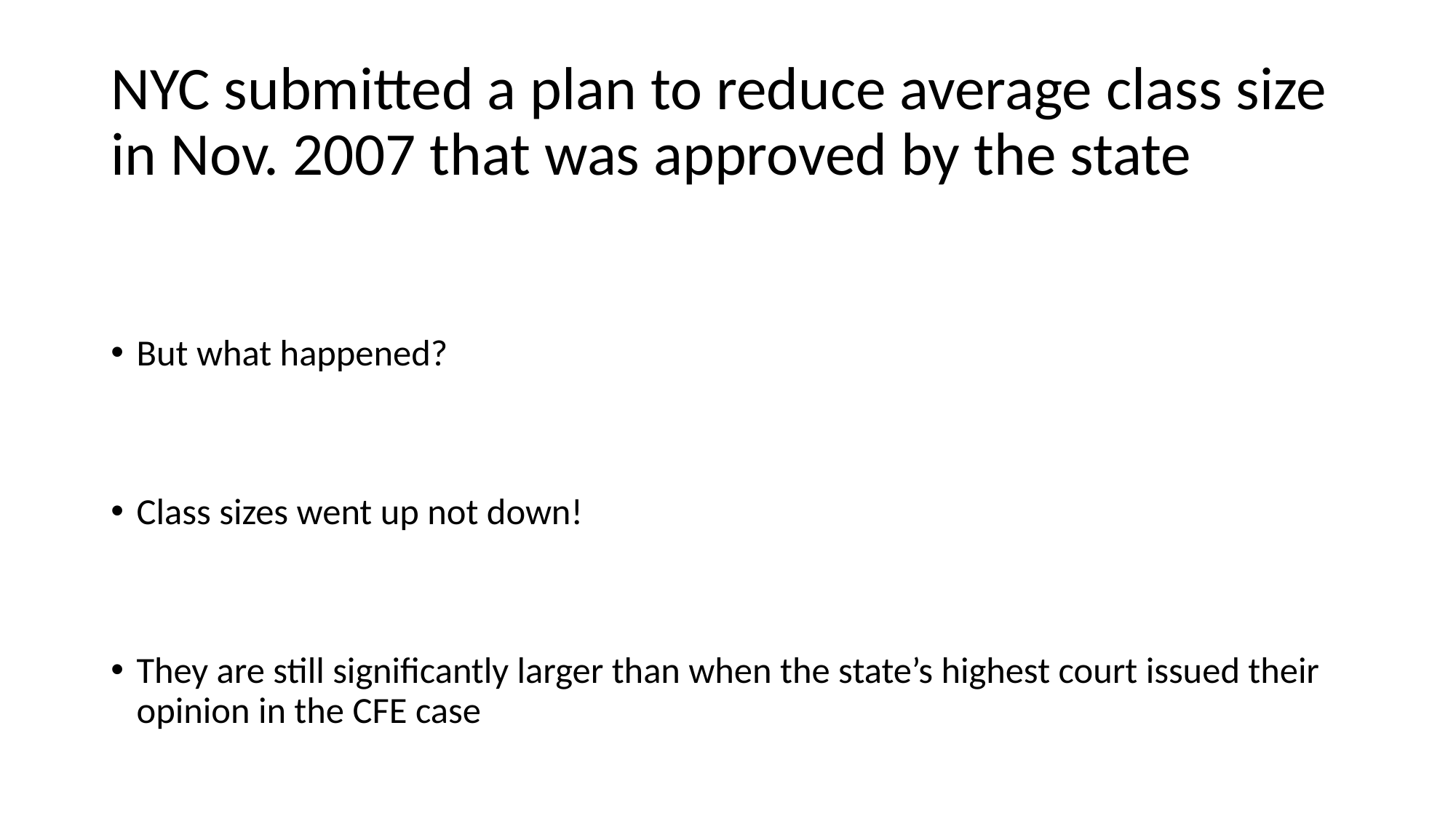

# NYC submitted a plan to reduce average class size in Nov. 2007 that was approved by the state

But what happened?

Class sizes went up not down!

They are still significantly larger than when the state’s highest court issued their opinion in the CFE case